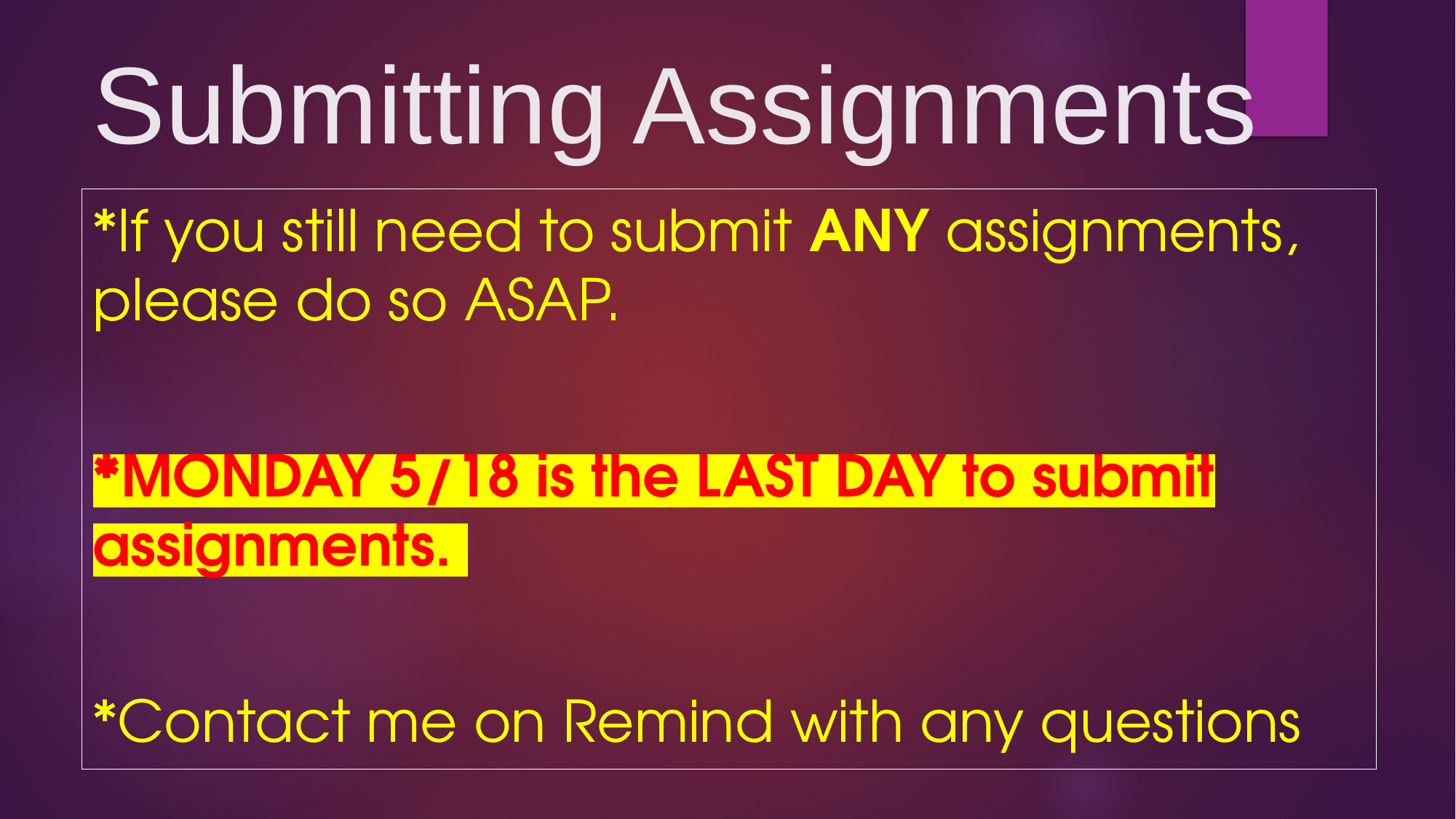

# Submitting Assignments
*If you still need to submit ANY assignments, please do so ASAP.

*MONDAY 5/18 is the LAST DAY to submit assignments.

*Contact me on Remind with any questions